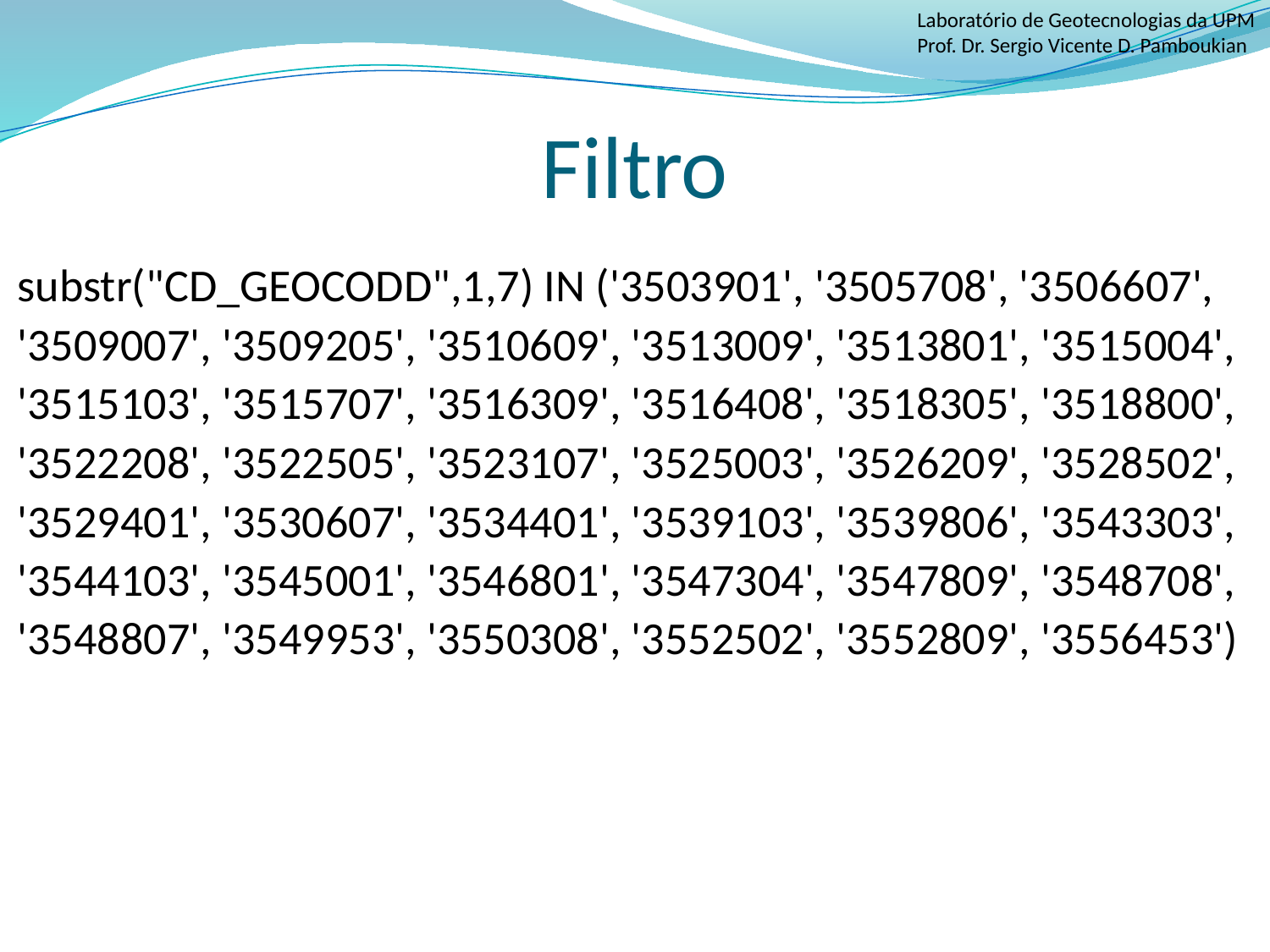

# Filtro
substr("CD_GEOCODD",1,7) IN ('3503901', '3505708', '3506607', '3509007', '3509205', '3510609', '3513009', '3513801', '3515004', '3515103', '3515707', '3516309', '3516408', '3518305', '3518800', '3522208', '3522505', '3523107', '3525003', '3526209', '3528502', '3529401', '3530607', '3534401', '3539103', '3539806', '3543303', '3544103', '3545001', '3546801', '3547304', '3547809', '3548708', '3548807', '3549953', '3550308', '3552502', '3552809', '3556453')